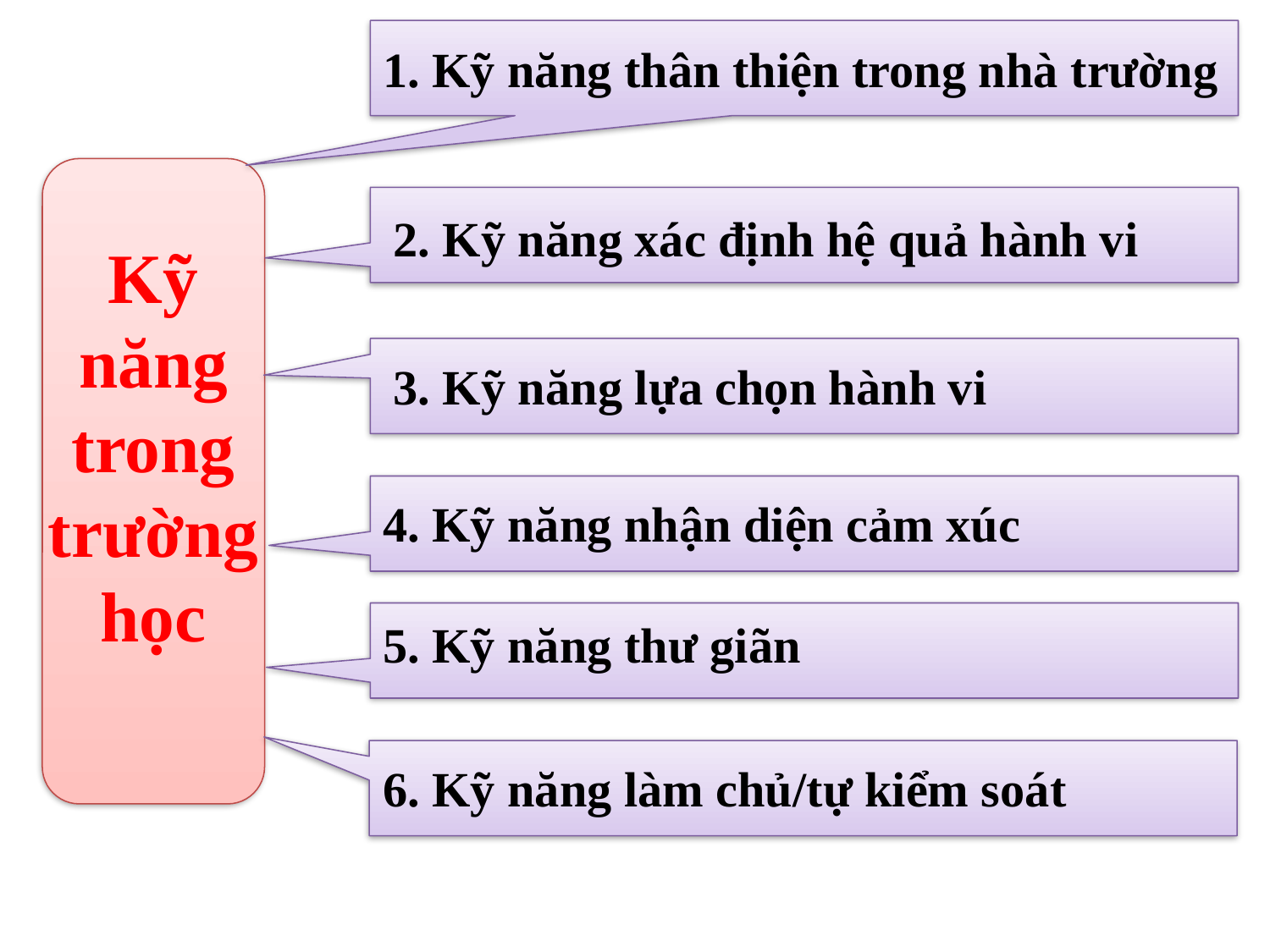

1. Kỹ năng thân thiện trong nhà trường

2. Kỹ năng xác định hệ quả hành vi
Kỹ năng trong trường học

3. Kỹ năng lựa chọn hành vi

4. Kỹ năng nhận diện cảm xúc

5. Kỹ năng thư giãn

6. Kỹ năng làm chủ/tự kiểm soát